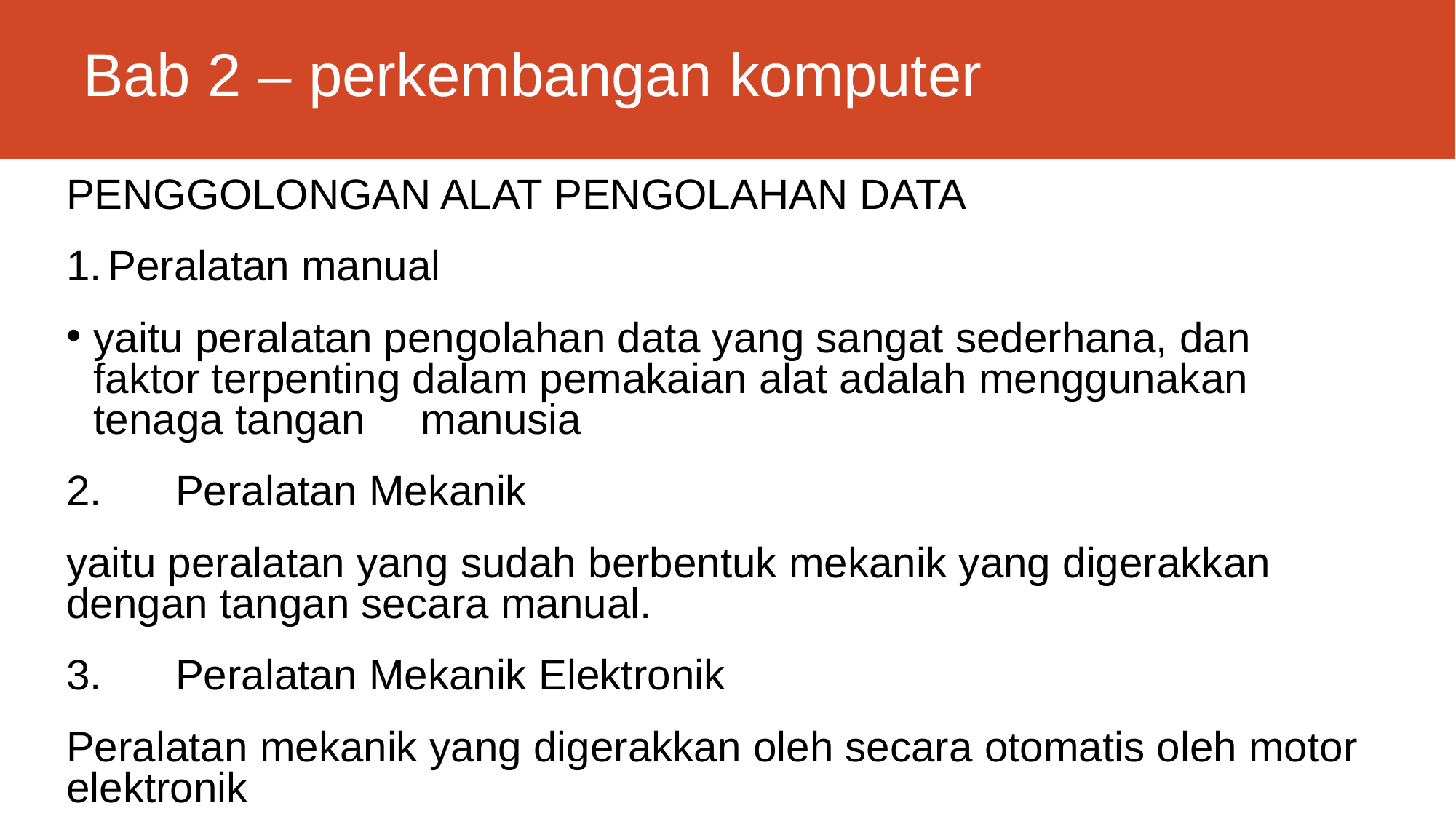

# Bab 2 – perkembangan komputer
PENGGOLONGAN ALAT PENGOLAHAN DATA
Peralatan manual
yaitu peralatan pengolahan data yang sangat sederhana, dan faktor terpenting dalam pemakaian alat adalah menggunakan tenaga tangan 	manusia
2. 	Peralatan Mekanik
yaitu peralatan yang sudah berbentuk mekanik yang digerakkan dengan tangan secara manual.
3. 	Peralatan Mekanik Elektronik
Peralatan mekanik yang digerakkan oleh secara otomatis oleh motor elektronik
4. 	Peralatan Elektronik
Peralatan yang bekerjanya secara elektronik penuh